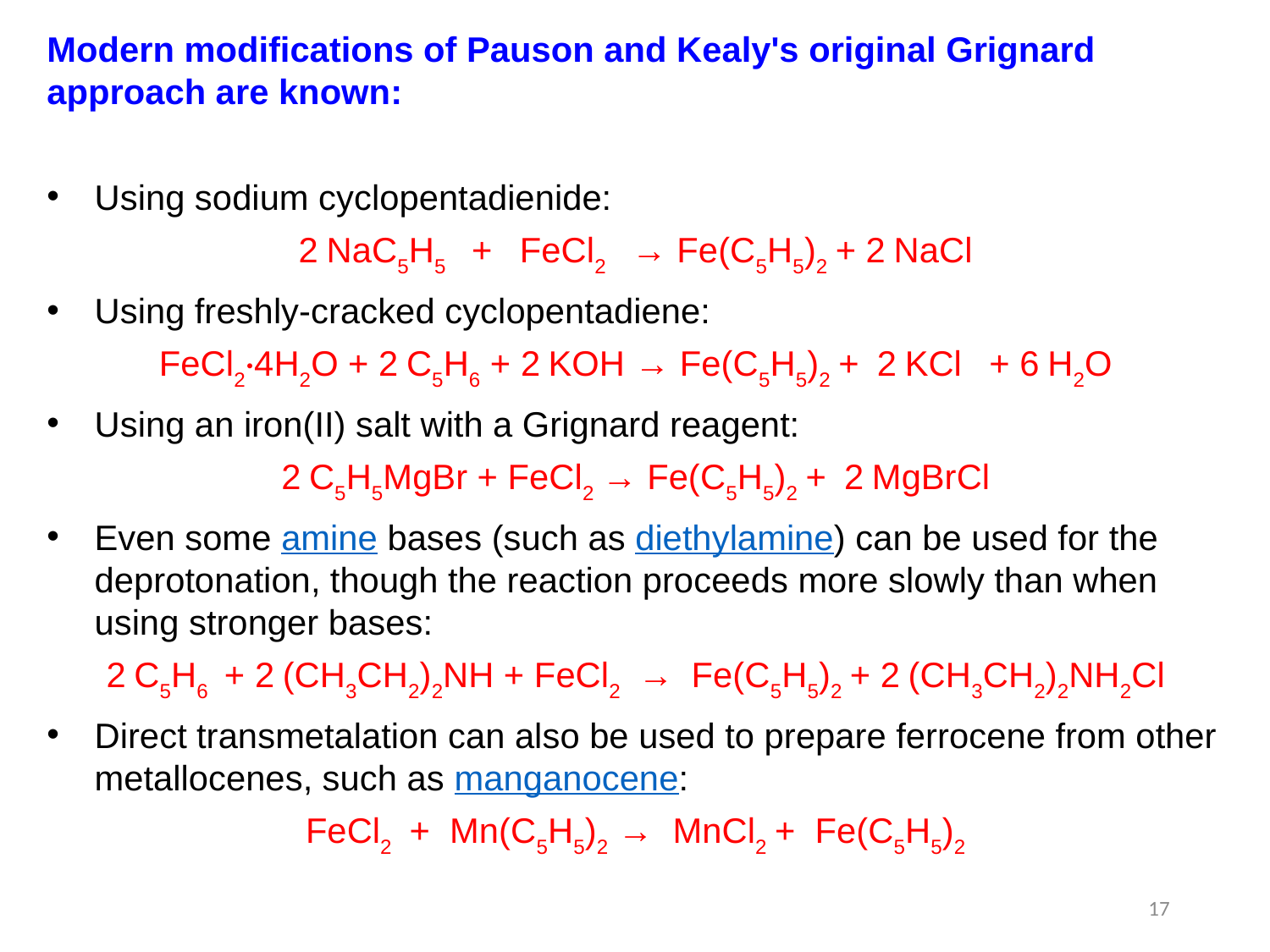

Modern modifications of Pauson and Kealy's original Grignard approach are known:

Using sodium cyclopentadienide:
2 NaC5H5   +   FeCl2   → Fe(C5H5)2 + 2 NaCl
Using freshly-cracked cyclopentadiene:
FeCl2·4H2O + 2 C5H6 + 2 KOH → Fe(C5H5)2 +  2 KCl   + 6 H2O
Using an iron(II) salt with a Grignard reagent:
2 C5H5MgBr + FeCl2 → Fe(C5H5)2 +  2 MgBrCl
Even some amine bases (such as diethylamine) can be used for the deprotonation, though the reaction proceeds more slowly than when using stronger bases:
2 C5H6  + 2 (CH3CH2)2NH + FeCl2  →  Fe(C5H5)2 + 2 (CH3CH2)2NH2Cl
Direct transmetalation can also be used to prepare ferrocene from other metallocenes, such as manganocene:
FeCl2  +  Mn(C5H5)2 →  MnCl2 +  Fe(C5H5)2

17